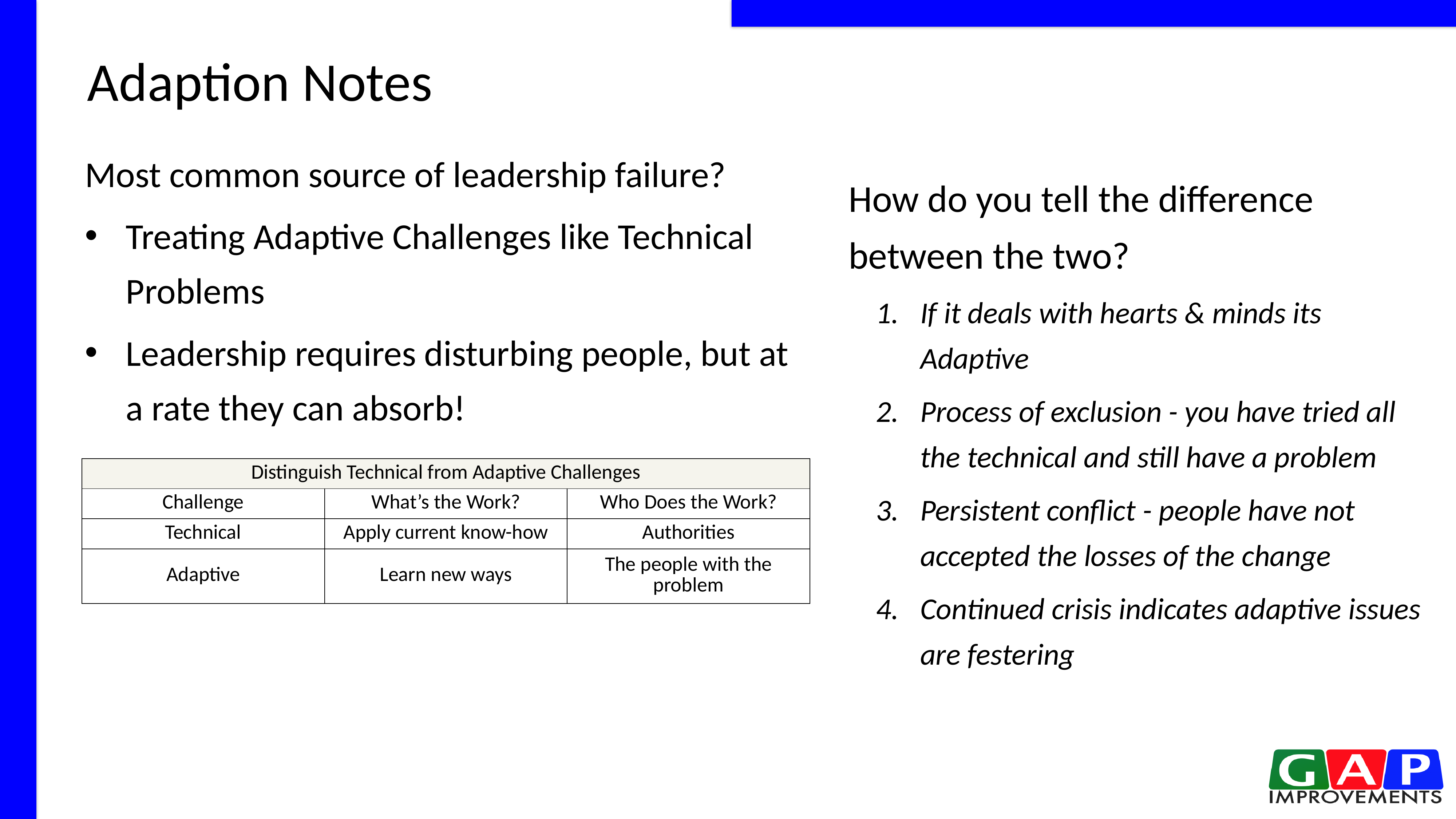

Adaption Notes
Most common source of leadership failure?
Treating Adaptive Challenges like Technical Problems
Leadership requires disturbing people, but at a rate they can absorb!
How do you tell the difference between the two?
If it deals with hearts & minds its Adaptive
Process of exclusion - you have tried all the technical and still have a problem
Persistent conflict - people have not accepted the losses of the change
Continued crisis indicates adaptive issues are festering
| Distinguish Technical from Adaptive Challenges |  |  |
| --- | --- | --- |
| Challenge | What’s the Work? | Who Does the Work? |
| Technical | Apply current know-how | Authorities |
| Adaptive | Learn new ways | The people with the problem |